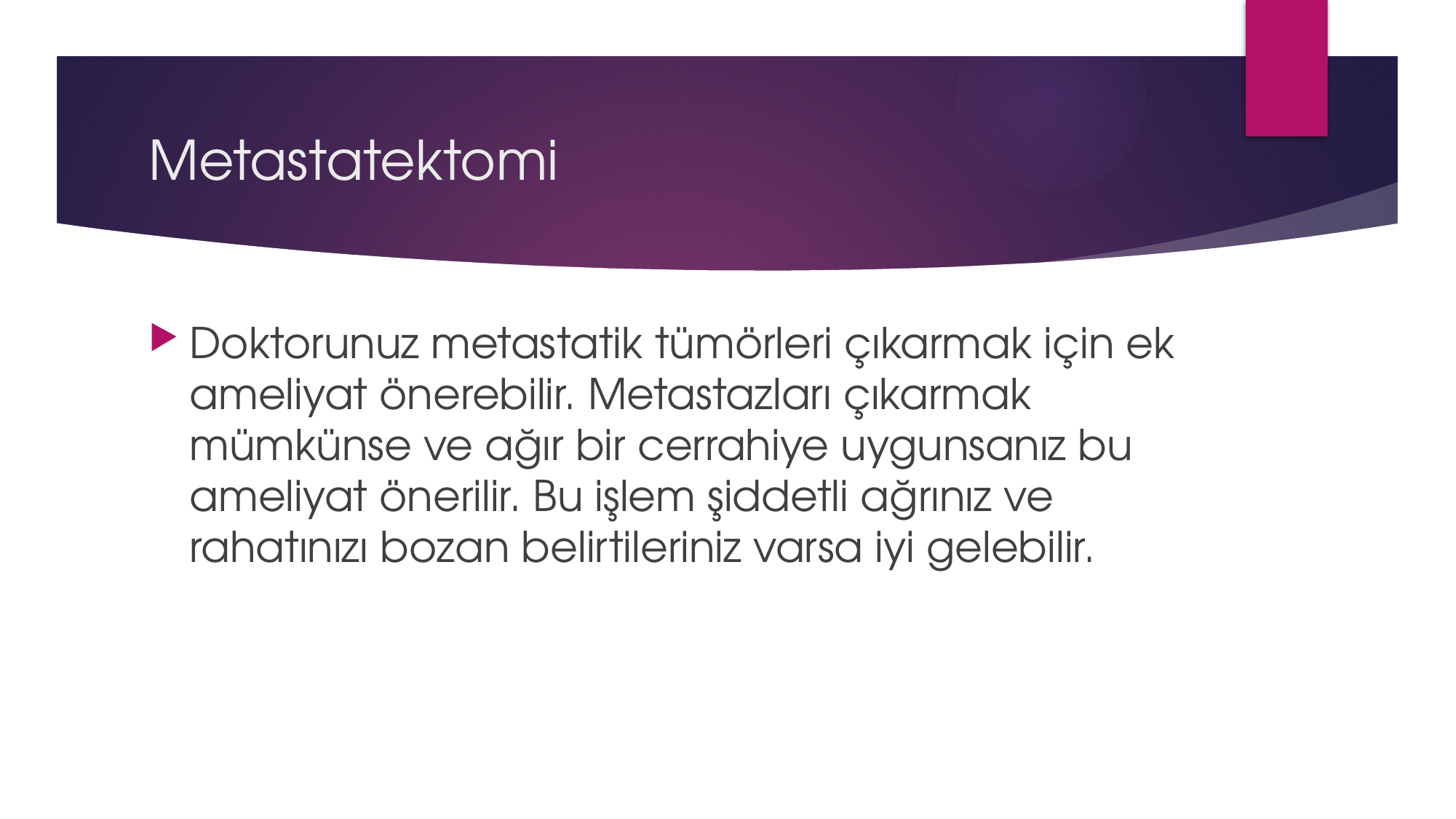

# Metastatektomi
Doktorunuz metastatik tümörleri çıkarmak için ek ameliyat önerebilir. Metastazları çıkarmak mümkünse ve ağır bir cerrahiye uygunsanız bu ameliyat önerilir. Bu işlem şiddetli ağrınız ve rahatınızı bozan belirtileriniz varsa iyi gelebilir.